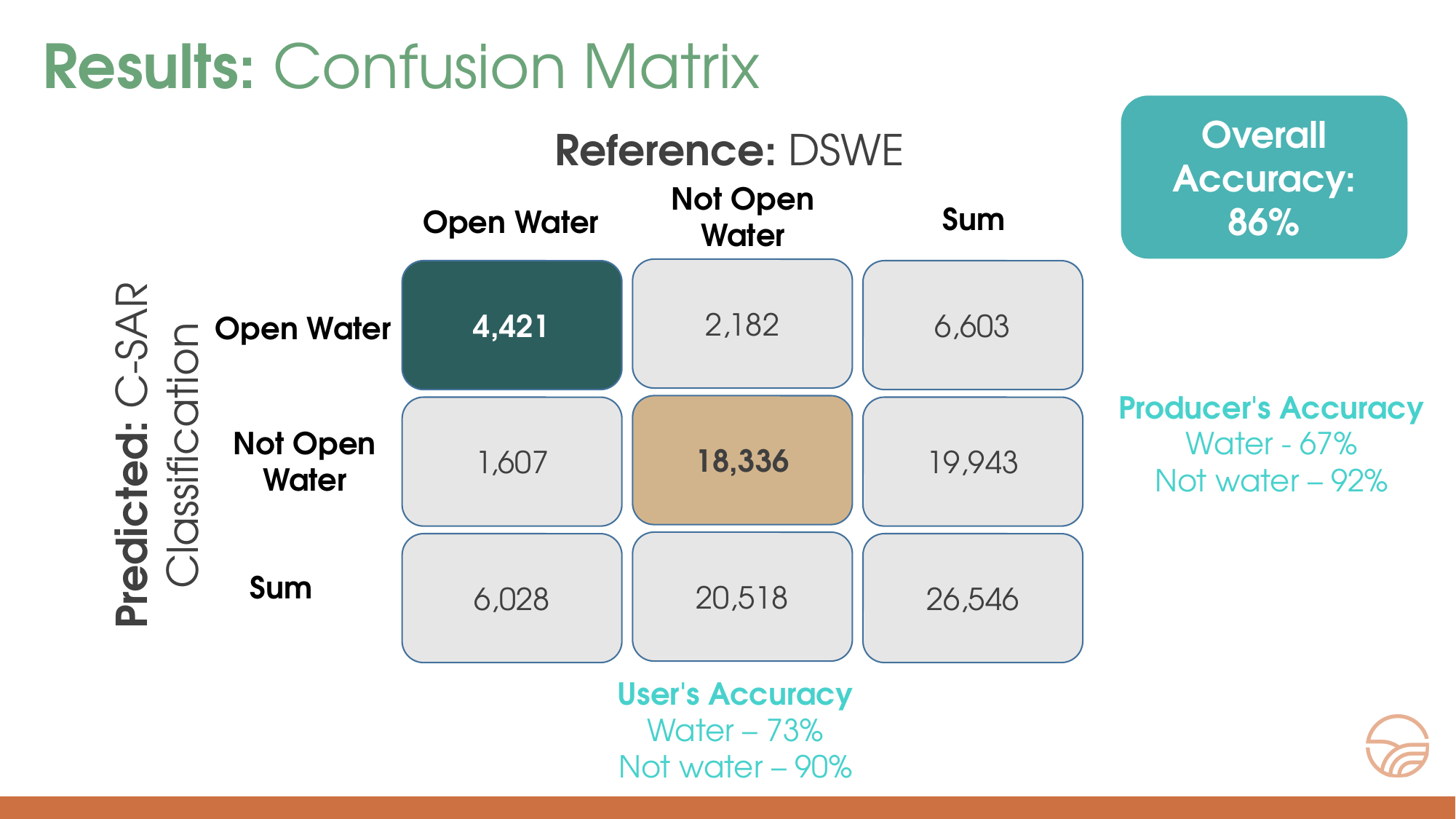

Results: Confusion Matrix
Overall Accuracy: 86%
Reference: DSWE
Not Open Water
Sum
Open Water
2,182
6,603
4,421
Open Water
18,336
19,943
1,607
Not Open Water
20,518
26,546
6,028
Sum
Predicted: C-SAR Classification
Producer's Accuracy
Water - 67%
Not water – 92%
User's Accuracy
Water – 73%
Not water – 90%